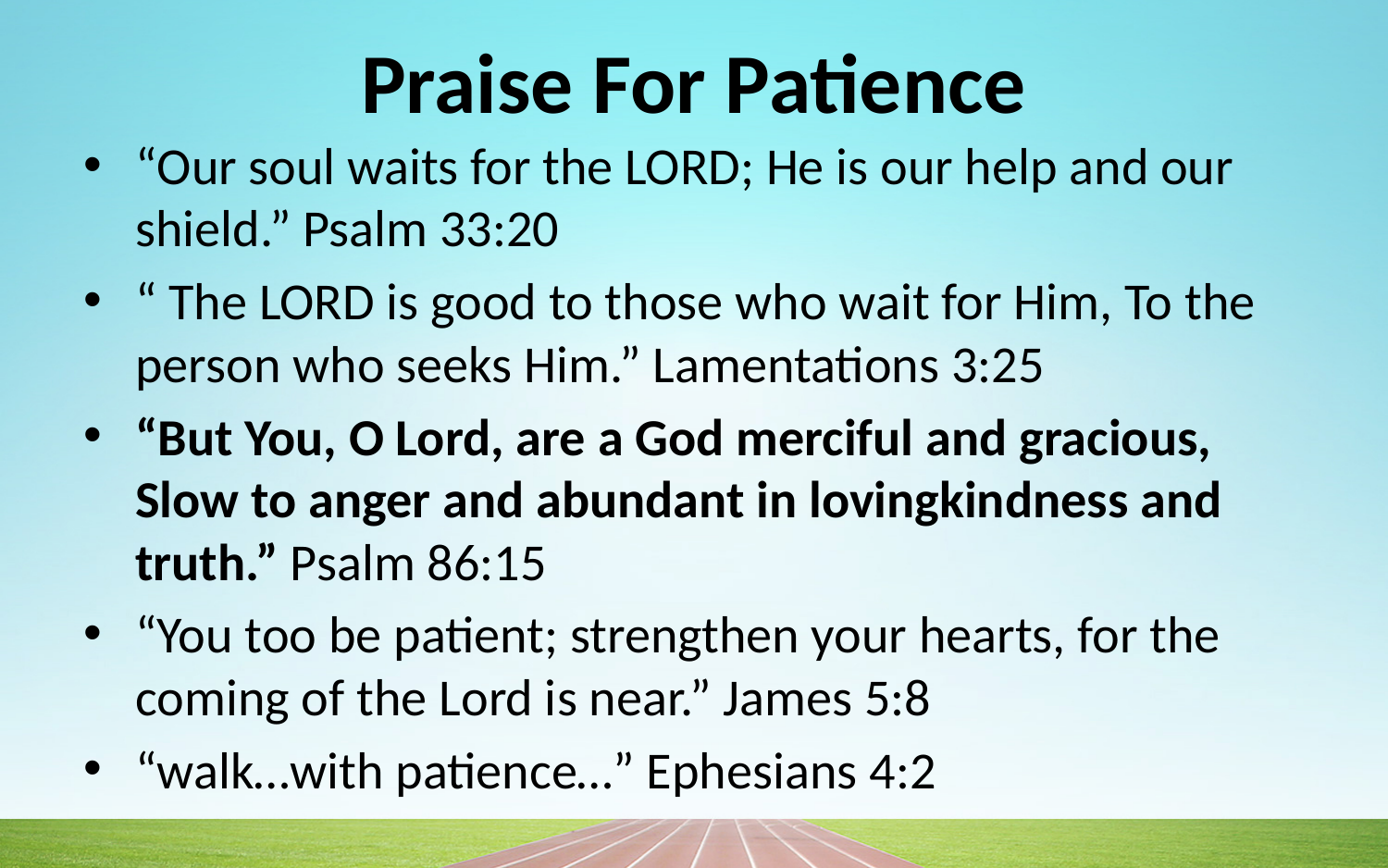

# Praise For Patience
“Our soul waits for the LORD; He is our help and our shield.” Psalm 33:20
“ The LORD is good to those who wait for Him, To the person who seeks Him.” Lamentations 3:25
“But You, O Lord, are a God merciful and gracious, Slow to anger and abundant in lovingkindness and truth.” Psalm 86:15
“You too be patient; strengthen your hearts, for the coming of the Lord is near.” James 5:8
“walk…with patience…” Ephesians 4:2